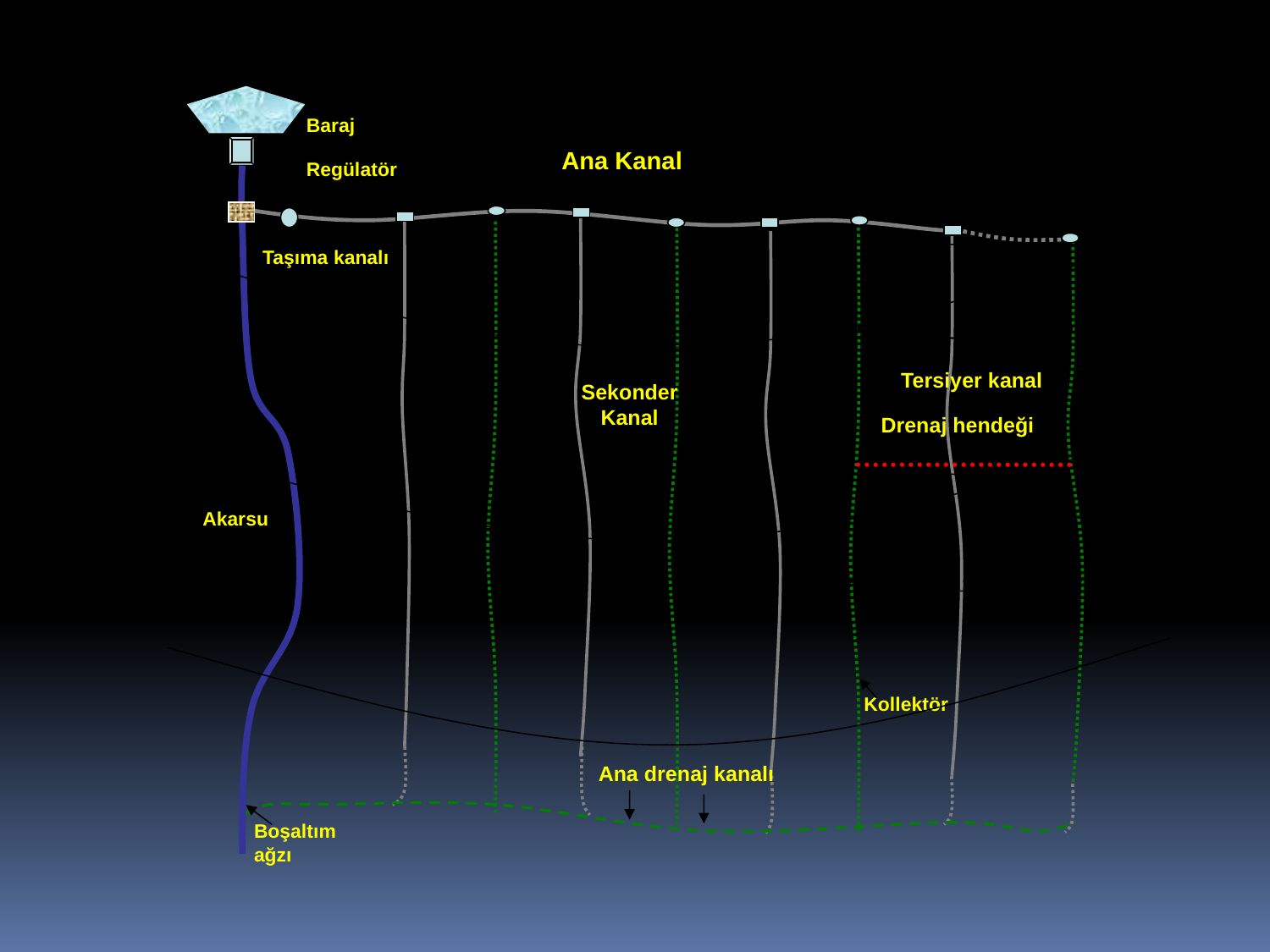

Baraj

Ana Kanal

Regülatör

100

Taşıma kanalı

Tersiyer kanal
Sekonder
Kanal
99
Drenaj hendeği

Akarsu

98

Kollektör

Ana drenaj kanalı

Boşaltım ağzı